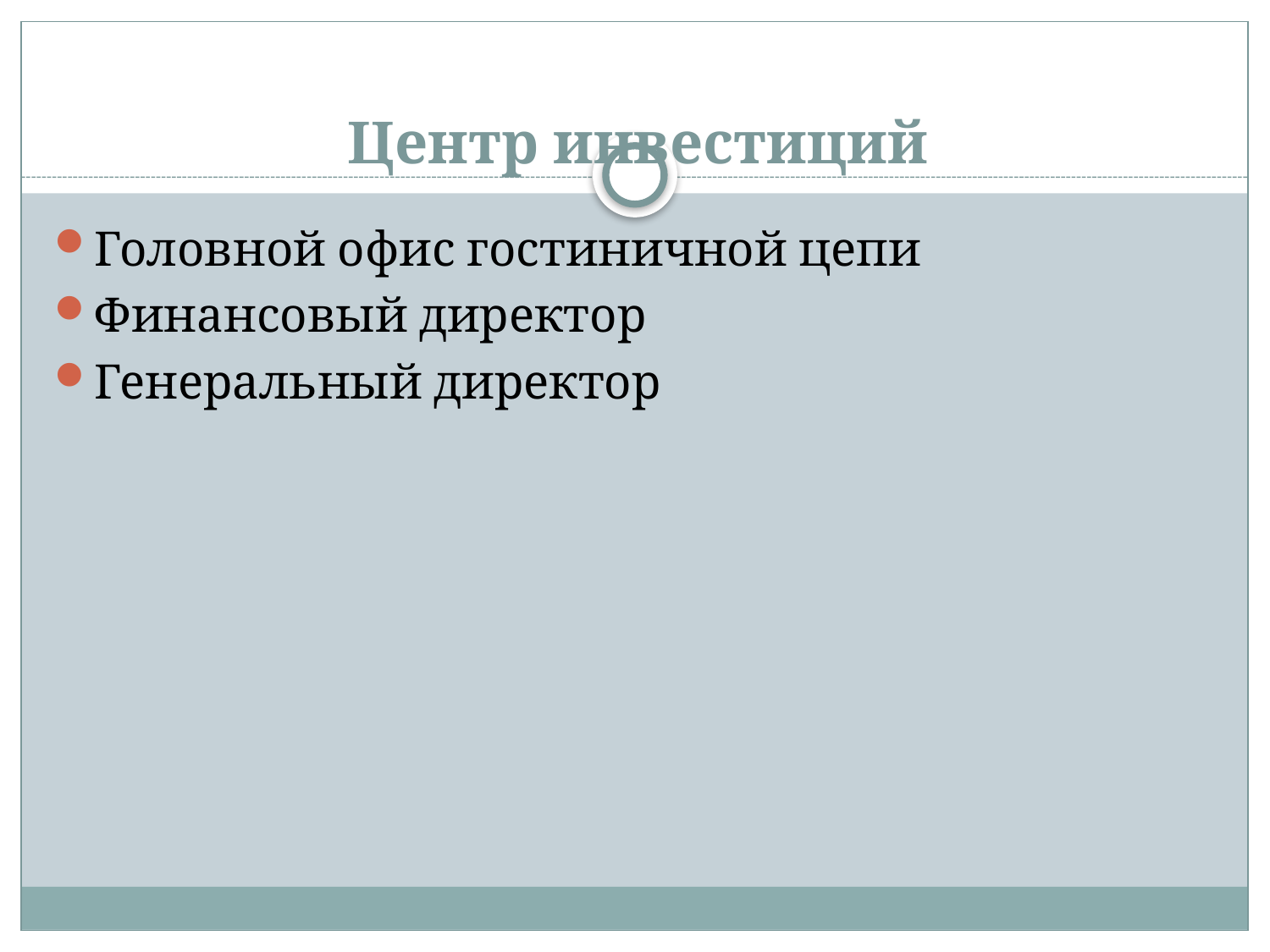

# Центр инвестиций
Головной офис гостиничной цепи
Финансовый директор
Генеральный директор